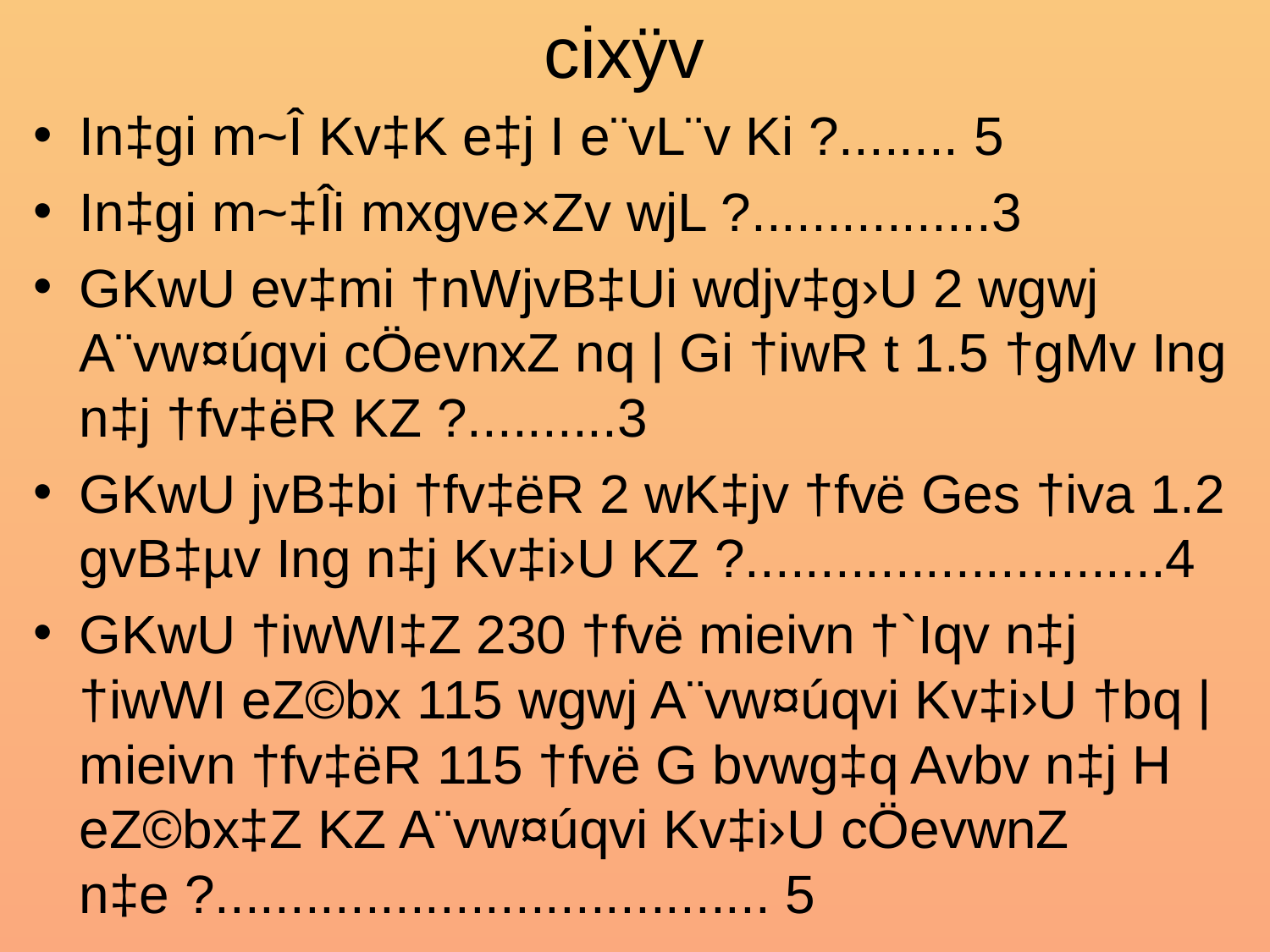

# cixÿv
In‡gi m~Î Kv‡K e‡j I e¨vL¨v Ki ?........ 5
In‡gi m~‡Îi mxgve×Zv wjL ?................3
GKwU ev‡mi †nWjvB‡Ui wdjv‡g›U 2 wgwj A¨vw¤úqvi cÖevnxZ nq | Gi †iwR t 1.5 †gMv Ing n‡j †fv‡ëR KZ ?..........3
GKwU jvB‡bi †fv‡ëR 2 wK‡jv †fvë Ges †iva 1.2 gvB‡µv Ing n‡j Kv‡i›U KZ ?............................4
GKwU †iwWI‡Z 230 †fvë mieivn †`Iqv n‡j †iwWI eZ©bx 115 wgwj A¨vw¤úqvi Kv‡i›U †bq | mieivn †fv‡ëR 115 †fvë G bvwg‡q Avbv n‡j H eZ©bx‡Z KZ A¨vw¤úqvi Kv‡i›U cÖevwnZ n‡e ?..................................... 5